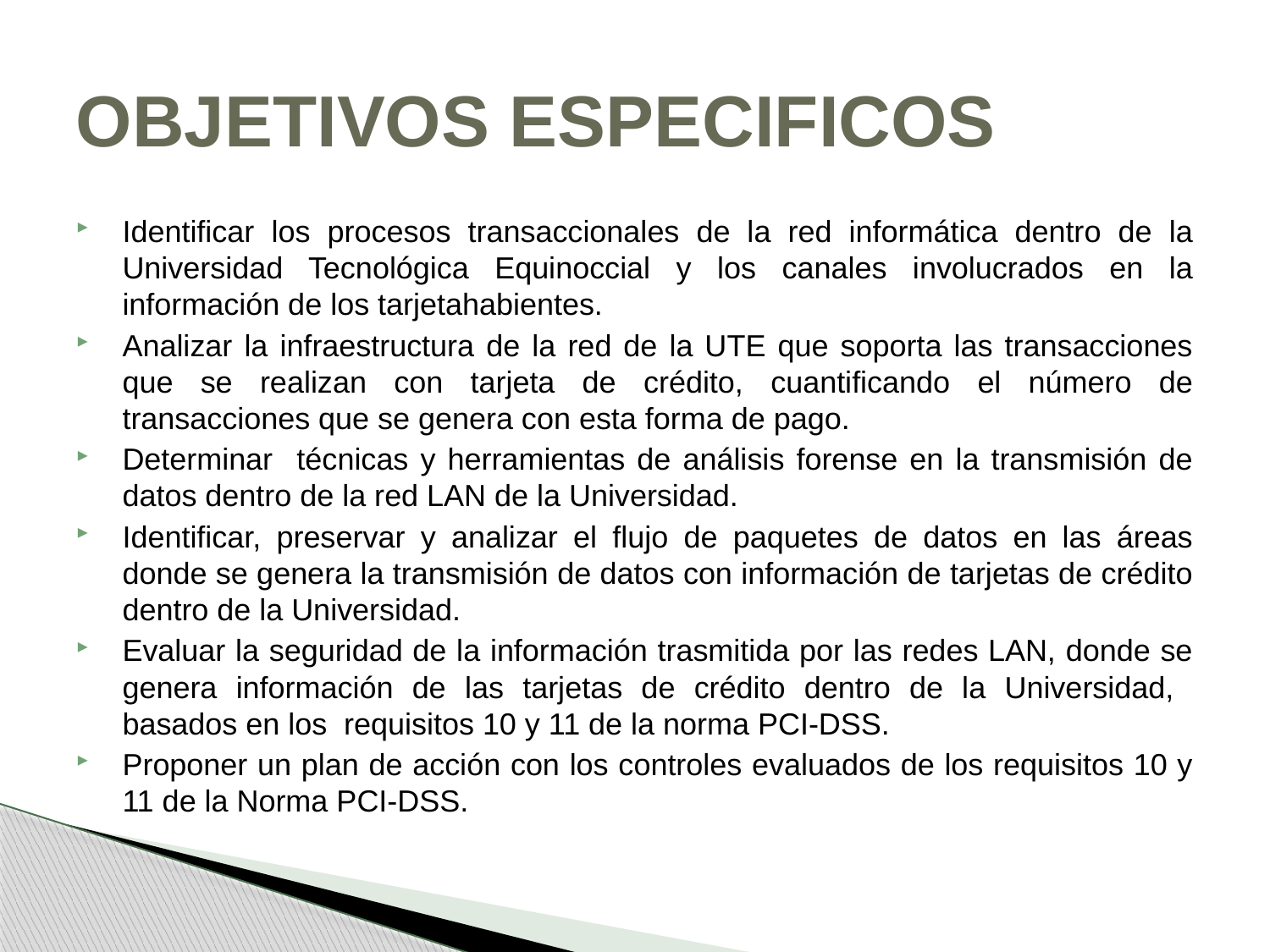

# OBJETIVOS ESPECIFICOS
Identificar los procesos transaccionales de la red informática dentro de la Universidad Tecnológica Equinoccial y los canales involucrados en la información de los tarjetahabientes.
Analizar la infraestructura de la red de la UTE que soporta las transacciones que se realizan con tarjeta de crédito, cuantificando el número de transacciones que se genera con esta forma de pago.
Determinar  técnicas y herramientas de análisis forense en la transmisión de datos dentro de la red LAN de la Universidad.
Identificar, preservar y analizar el flujo de paquetes de datos en las áreas donde se genera la transmisión de datos con información de tarjetas de crédito dentro de la Universidad.
Evaluar la seguridad de la información trasmitida por las redes LAN, donde se genera información de las tarjetas de crédito dentro de la Universidad,  basados en los  requisitos 10 y 11 de la norma PCI-DSS.
Proponer un plan de acción con los controles evaluados de los requisitos 10 y 11 de la Norma PCI-DSS.